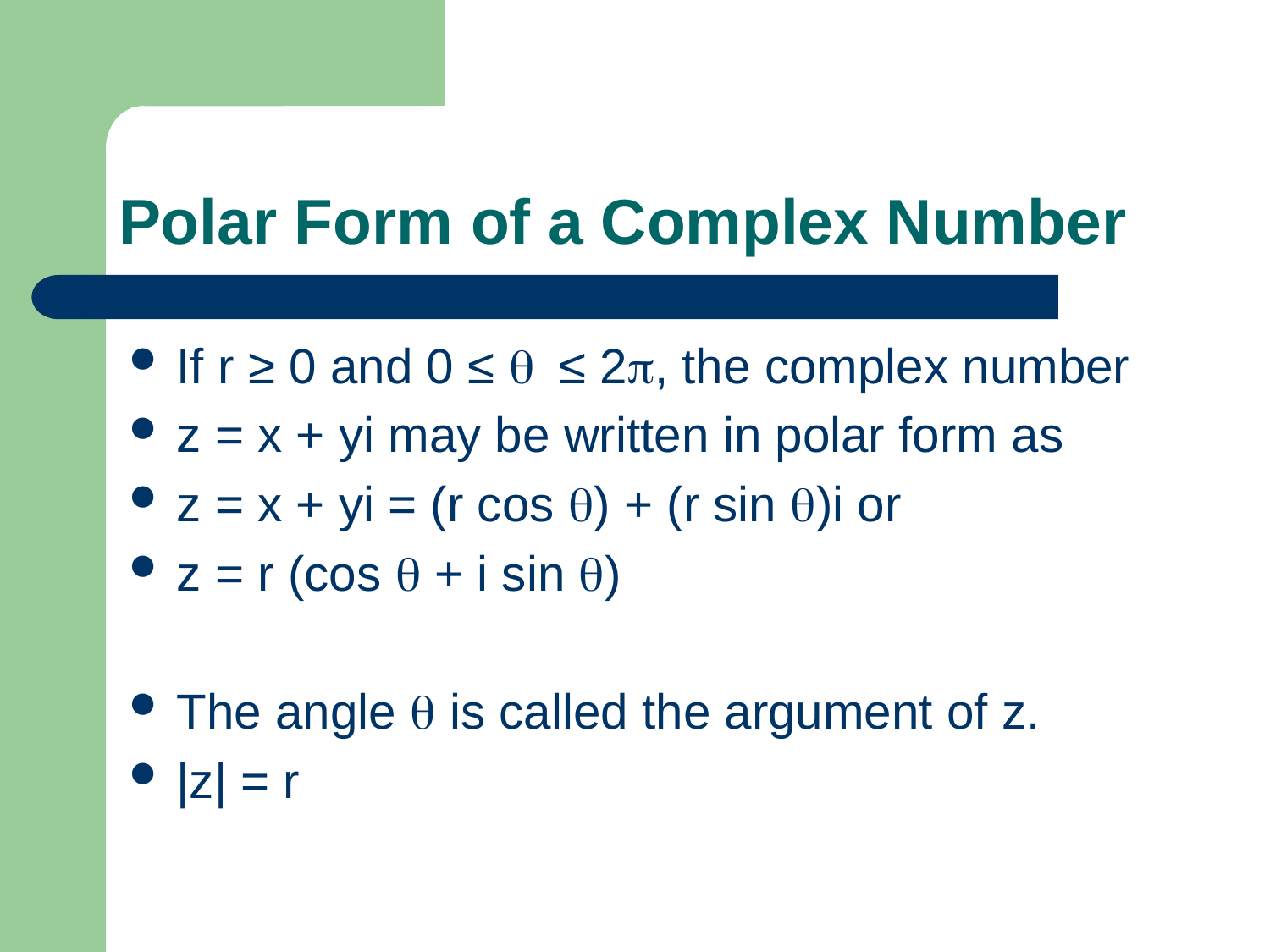

# Polar Form of a Complex Number
If r ≥ 0 and 0 ≤ θ ≤ 2π, the complex number
z = x + yi may be written in polar form as
z = x + yi = (r cos θ) + (r sin θ)i or
z = r (cos θ + i sin θ)

The angle θ is called the argument of z.
|z| = r